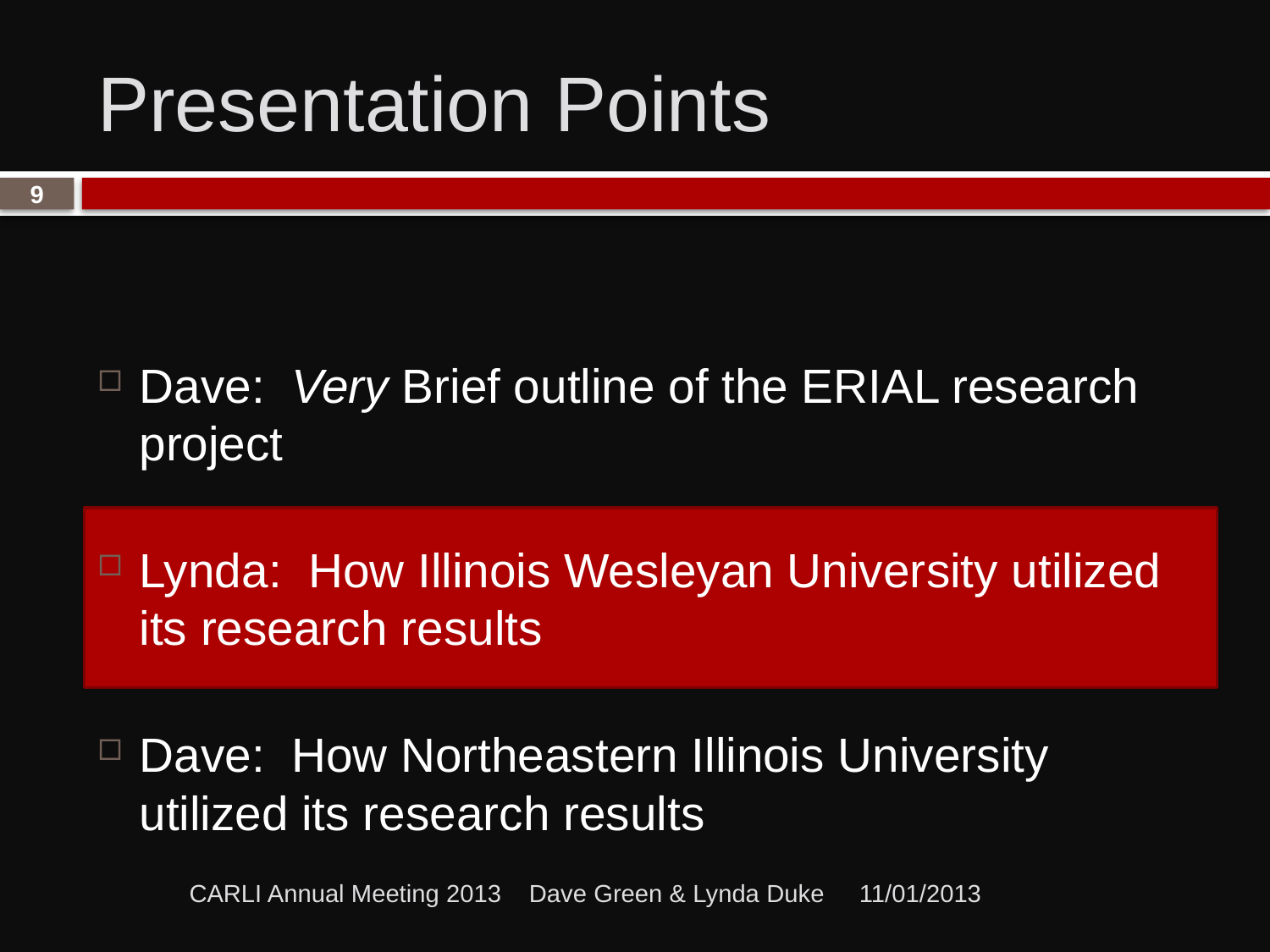

# Presentation Points
9

Dave:  Very Brief outline of the ERIAL research project
Lynda:  How Illinois Wesleyan University utilized its research results
Dave:  How Northeastern Illinois University utilized its research results

CARLI Annual Meeting 2013    Dave Green & Lynda Duke
11/01/2013